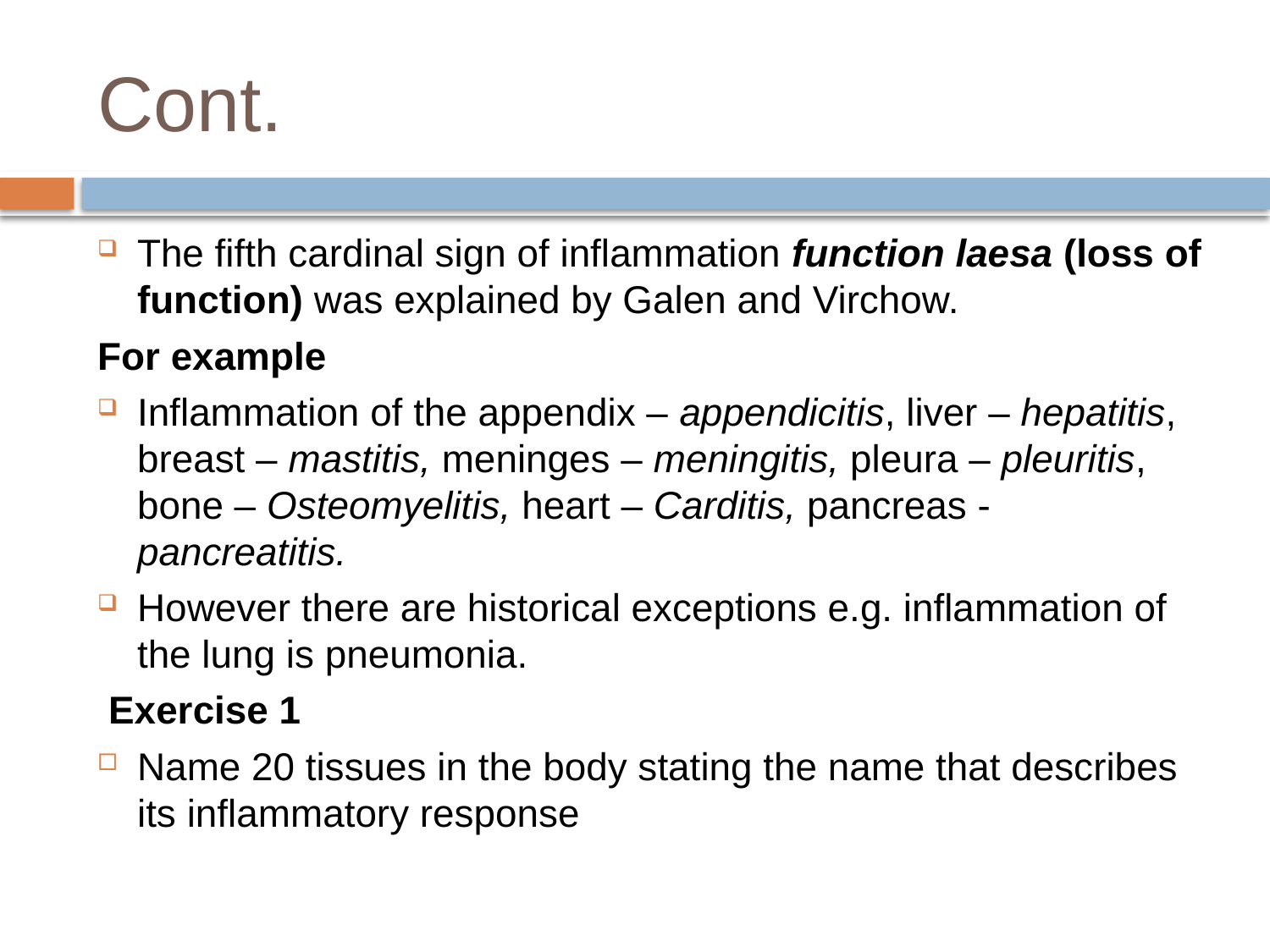

# Cont.
The fifth cardinal sign of inflammation function laesa (loss of function) was explained by Galen and Virchow.
For example
Inflammation of the appendix – appendicitis, liver – hepatitis, breast – mastitis, meninges – meningitis, pleura – pleuritis, bone – Osteomyelitis, heart – Carditis, pancreas - pancreatitis.
However there are historical exceptions e.g. inflammation of the lung is pneumonia.
 Exercise 1
Name 20 tissues in the body stating the name that describes its inflammatory response